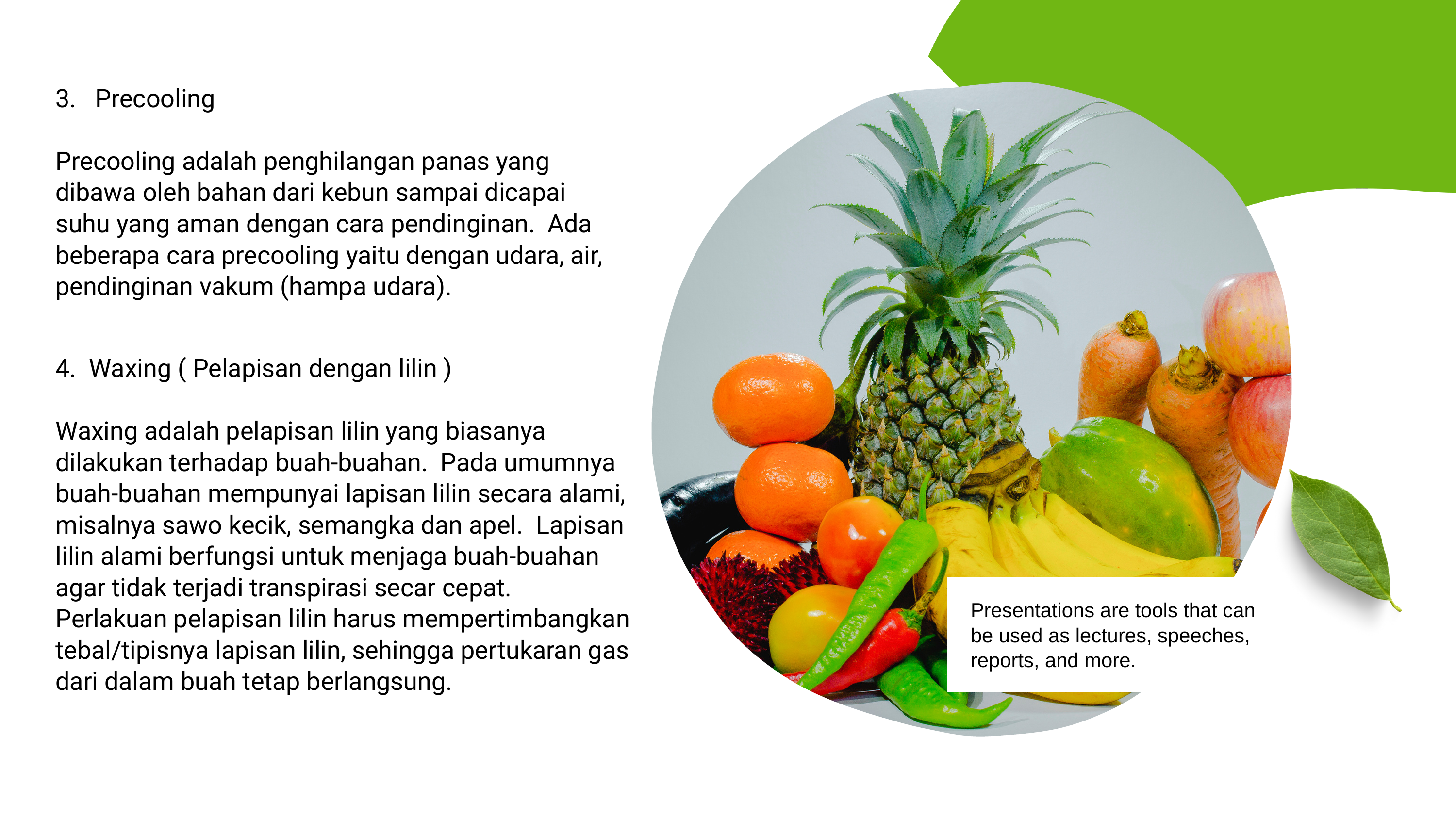

3.   Precooling

Precooling adalah penghilangan panas yang dibawa oleh bahan dari kebun sampai dicapai suhu yang aman dengan cara pendinginan.  Ada beberapa cara precooling yaitu dengan udara, air, pendinginan vakum (hampa udara).

4.  Waxing ( Pelapisan dengan lilin )

Waxing adalah pelapisan lilin yang biasanya dilakukan terhadap buah-buahan.  Pada umumnya buah-buahan mempunyai lapisan lilin secara alami, misalnya sawo kecik, semangka dan apel.  Lapisan lilin alami berfungsi untuk menjaga buah-buahan agar tidak terjadi transpirasi secar cepat.  Perlakuan pelapisan lilin harus mempertimbangkan tebal/tipisnya lapisan lilin, sehingga pertukaran gas dari dalam buah tetap berlangsung.

Presentations are tools that can be used as lectures, speeches, reports, and more.